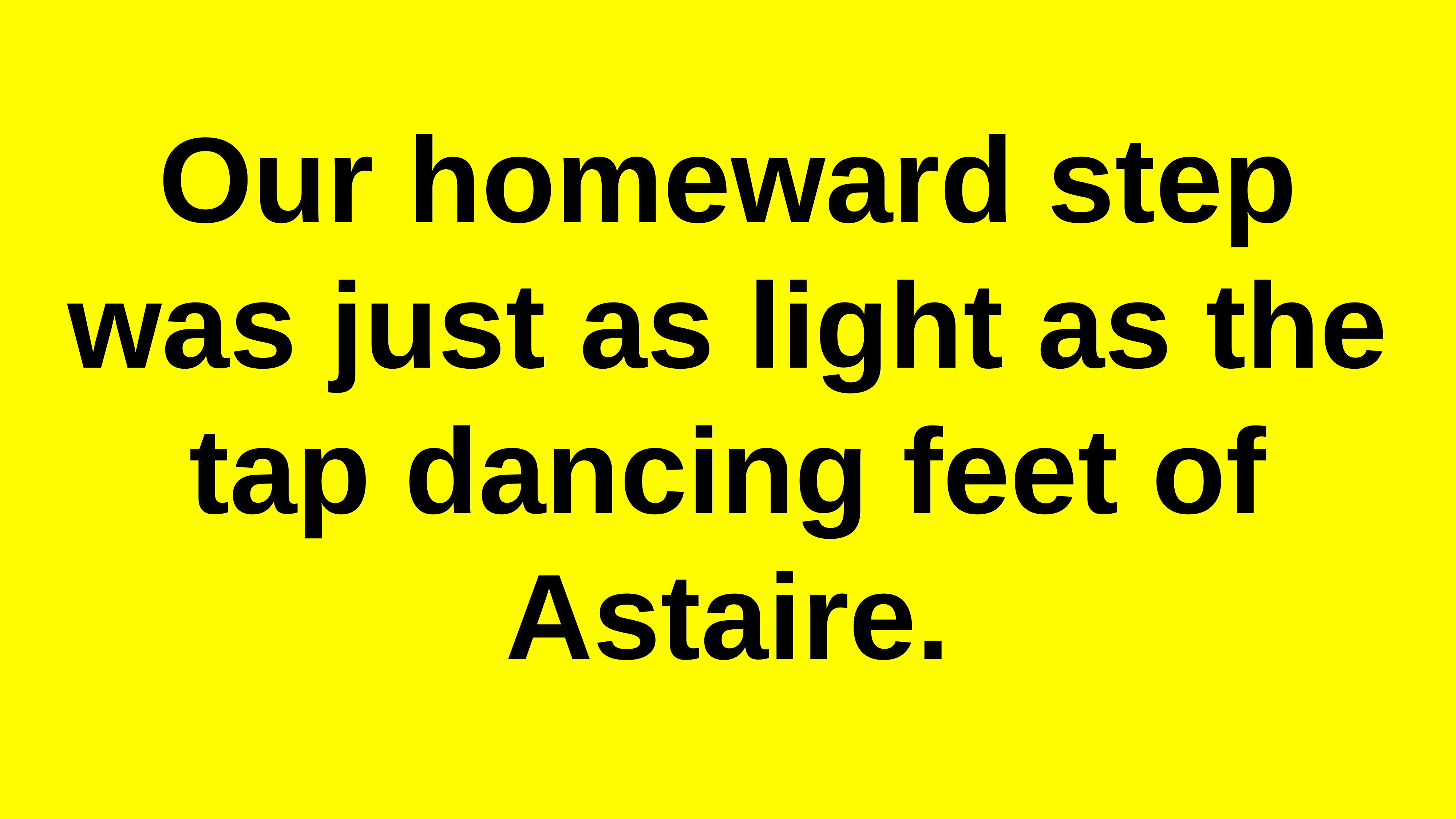

Our homeward step was just as light as the tap dancing feet of Astaire.